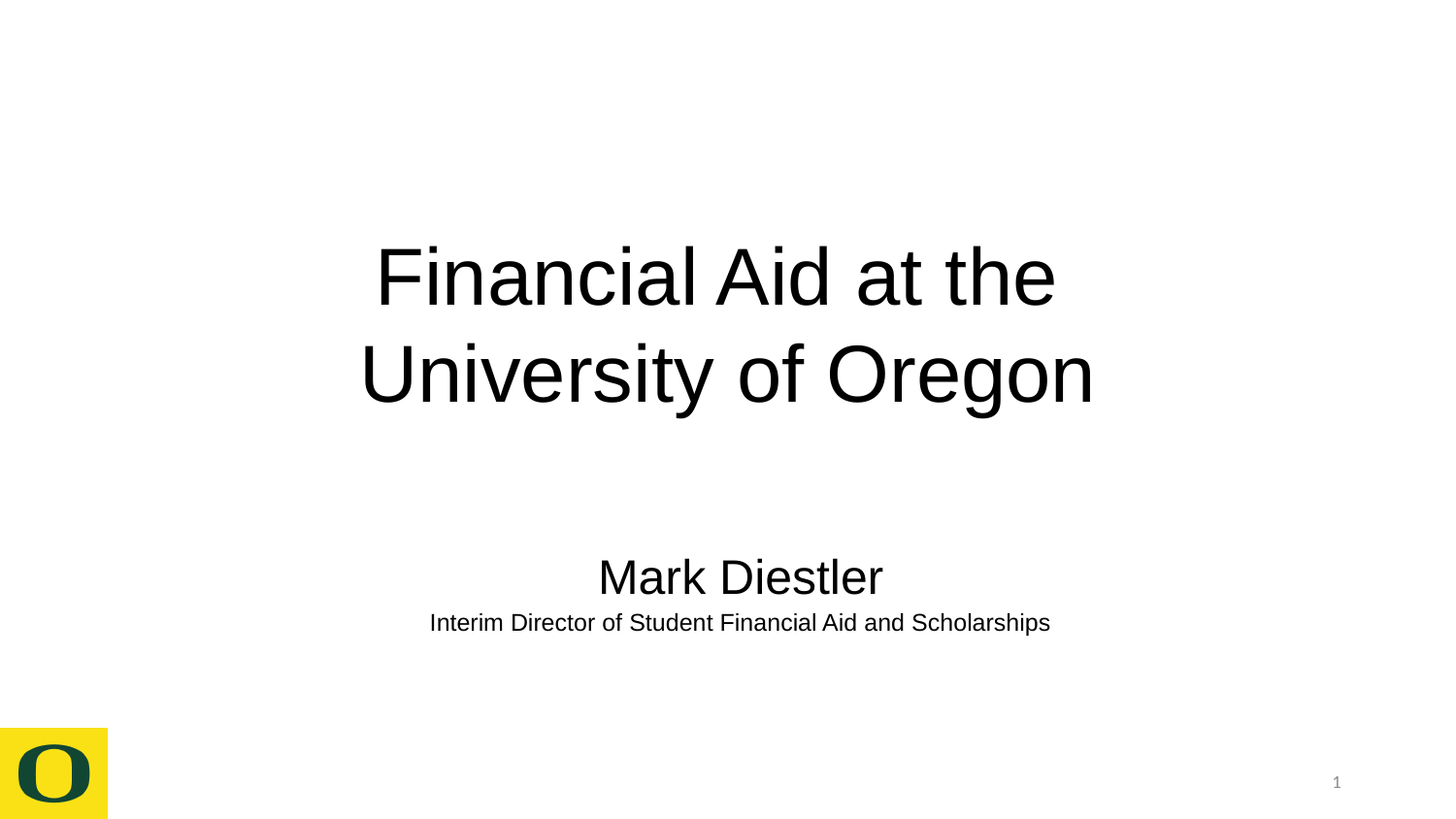

Financial Aid at the
University of Oregon
Mark Diestler
Interim Director of Student Financial Aid and Scholarships
1